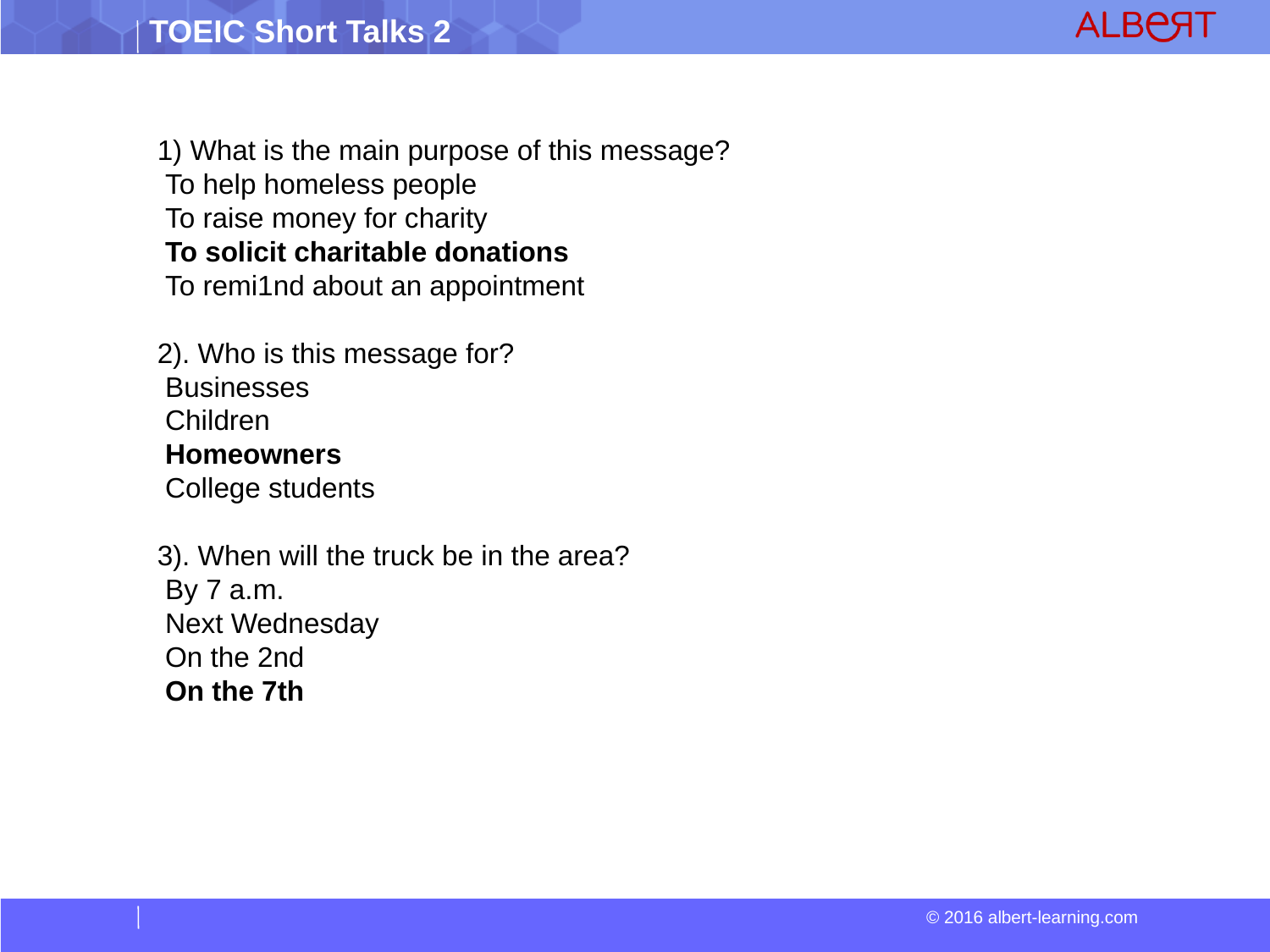

1) What is the main purpose of this message?
 To help homeless people
 To raise money for charity
 To solicit charitable donations
 To remi1nd about an appointment
2). Who is this message for?
 Businesses
 Children
 Homeowners
 College students
3). When will the truck be in the area?
 By 7 a.m.
 Next Wednesday
 On the 2nd
 On the 7th